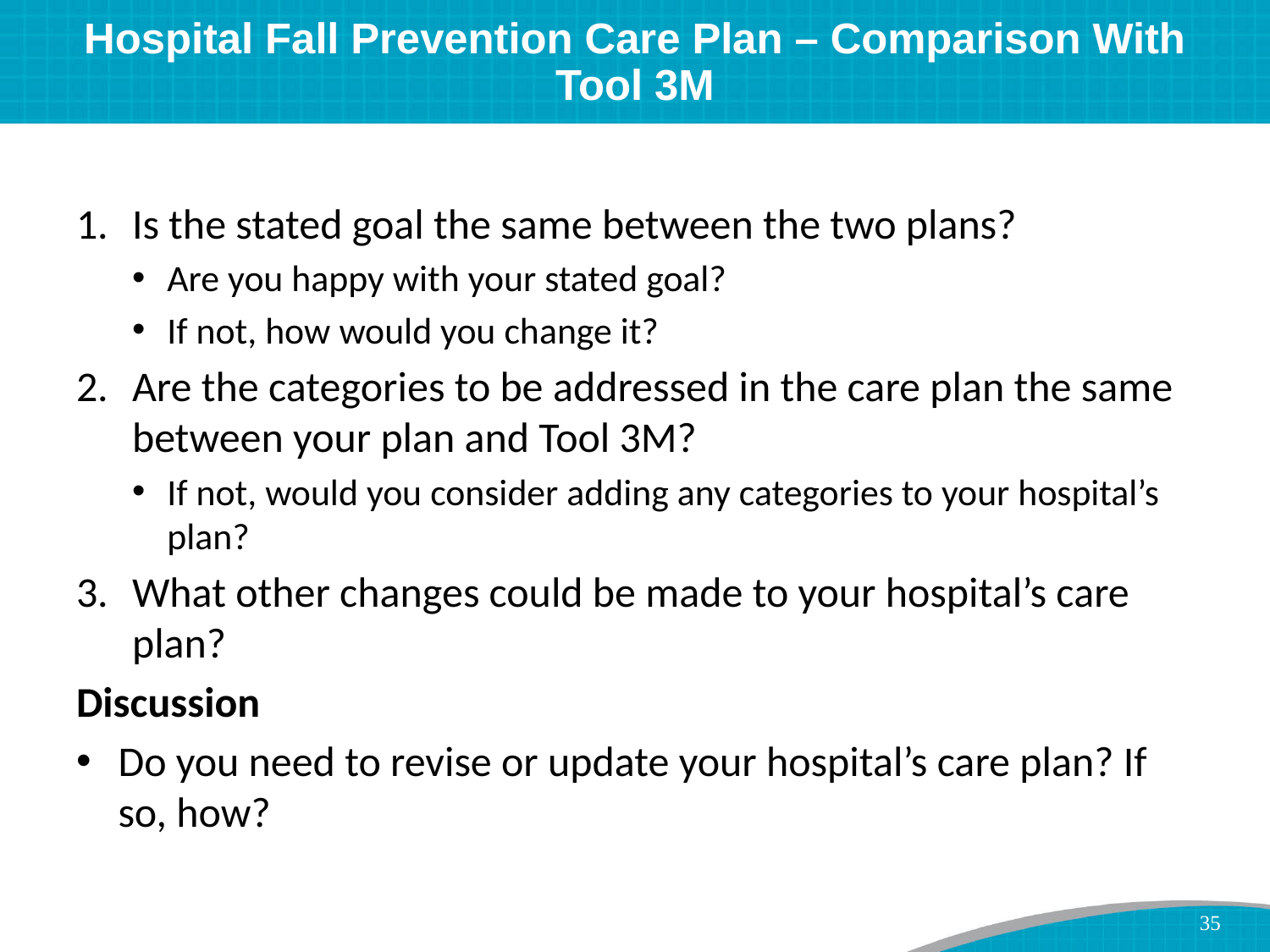

# Hospital Fall Prevention Care Plan – Comparison With Tool 3M
Is the stated goal the same between the two plans?
Are you happy with your stated goal?
If not, how would you change it?
Are the categories to be addressed in the care plan the same between your plan and Tool 3M?
If not, would you consider adding any categories to your hospital’s plan?
What other changes could be made to your hospital’s care plan?
Discussion
Do you need to revise or update your hospital’s care plan? If so, how?